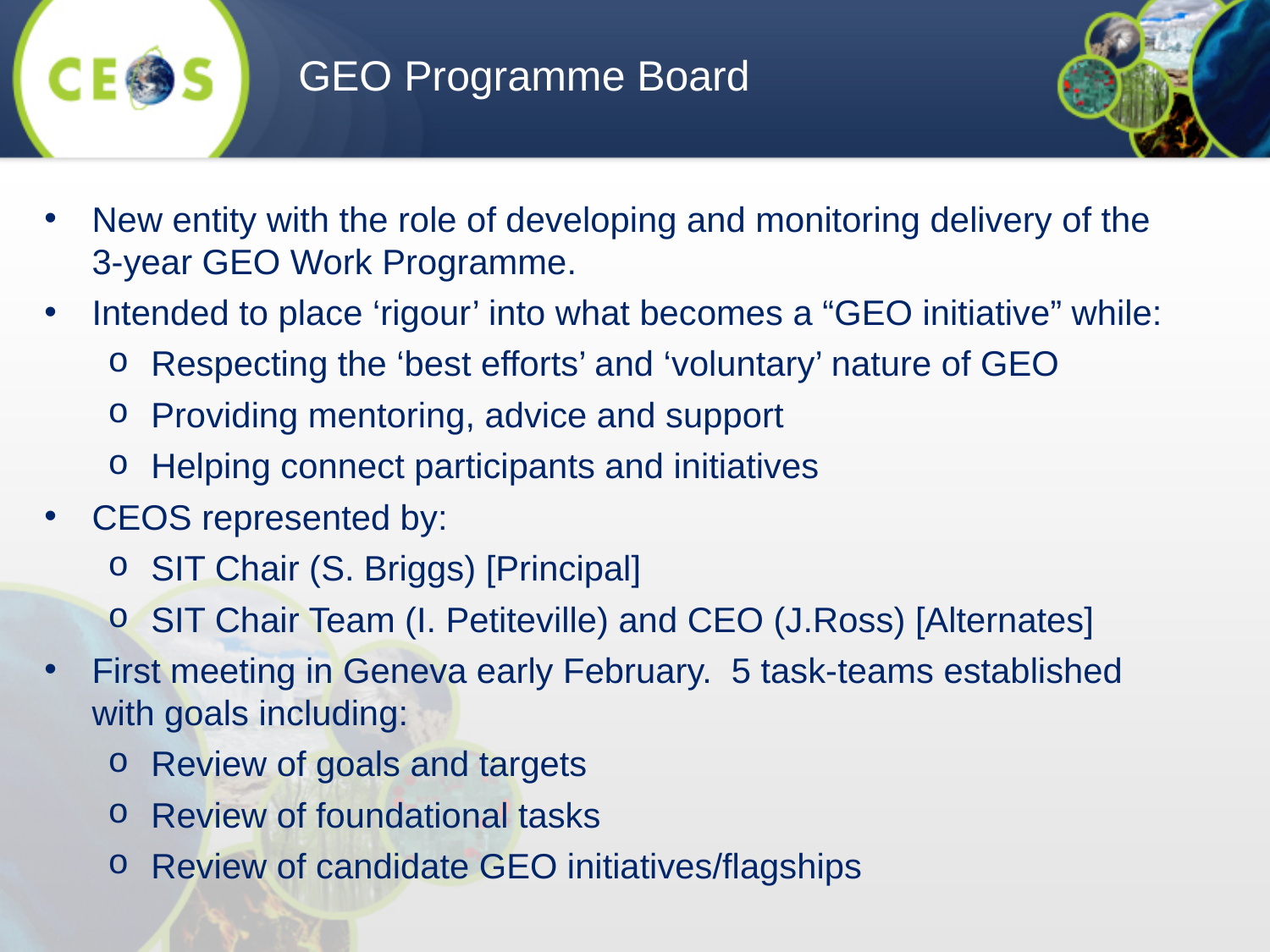

GEO Programme Board
New entity with the role of developing and monitoring delivery of the 3-year GEO Work Programme.
Intended to place ‘rigour’ into what becomes a “GEO initiative” while:
Respecting the ‘best efforts’ and ‘voluntary’ nature of GEO
Providing mentoring, advice and support
Helping connect participants and initiatives
CEOS represented by:
SIT Chair (S. Briggs) [Principal]
SIT Chair Team (I. Petiteville) and CEO (J.Ross) [Alternates]
First meeting in Geneva early February.  5 task-teams established with goals including:
Review of goals and targets
Review of foundational tasks
Review of candidate GEO initiatives/flagships